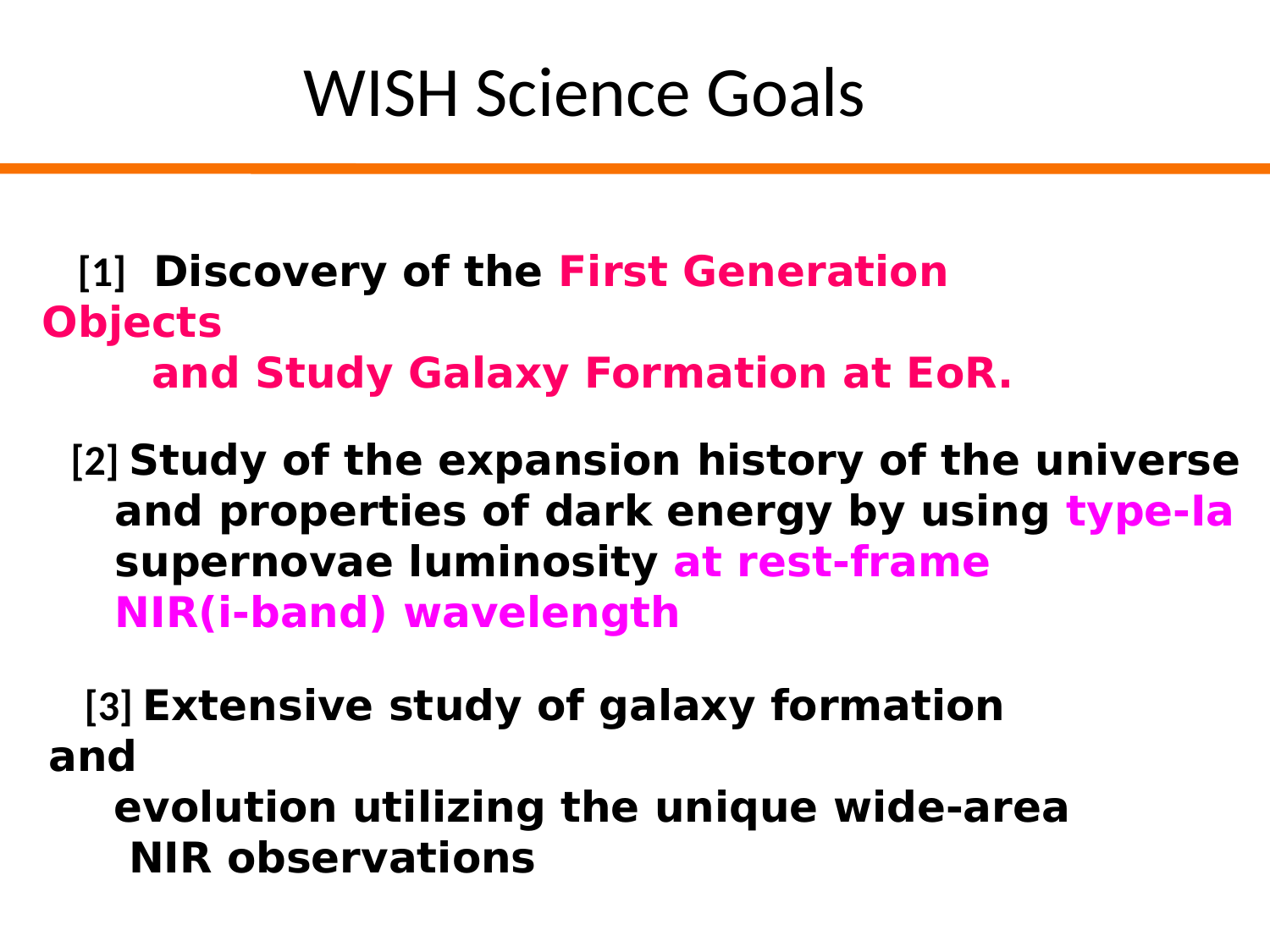

WISH Science Goals
[1]  Discovery of the First Generation Objects
     and Study Galaxy Formation at EoR.
[2] Study of the expansion history of the universe
   and properties of dark energy by using type-Ia
   supernovae luminosity at rest-frame
   NIR(i-band) wavelength
[3] Extensive study of galaxy formation and
  evolution utilizing the unique wide-area
   NIR observations